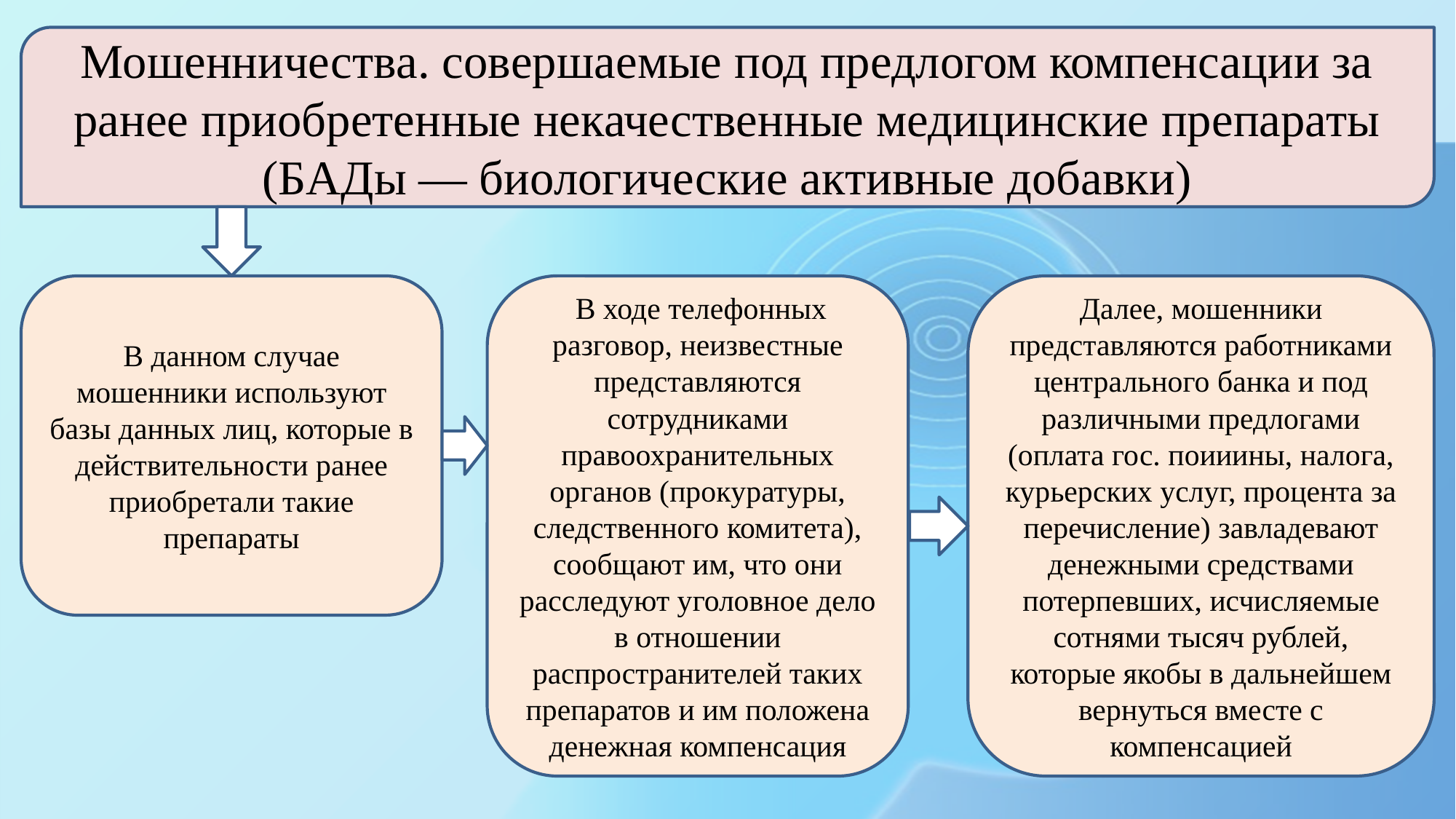

Мошенничества. совершаемые под предлогом компенсации за ранее приобретенные некачественные медицинские препараты (БАДы — биологические активные добавки)

В данном случае мошенники используют базы данных лиц, которые в действительности ранее приобретали такие препараты
 В ходе телефонных разговор, неизвестные представляются сотрудниками правоохранительных органов (прокуратуры, следственного комитета), сообщают им, что они расследуют уголовное дело в отношении распространителей таких препаратов и им положена денежная компенсация
Далее, мошенники представляются работниками центрального банка и под различными предлогами (оплата гос. поииины, налога, курьерских услуг, процента за перечисление) завладевают денежными средствами потерпевших, исчисляемые сотнями тысяч рублей, которые якобы в дальнейшем вернуться вместе с компенсацией